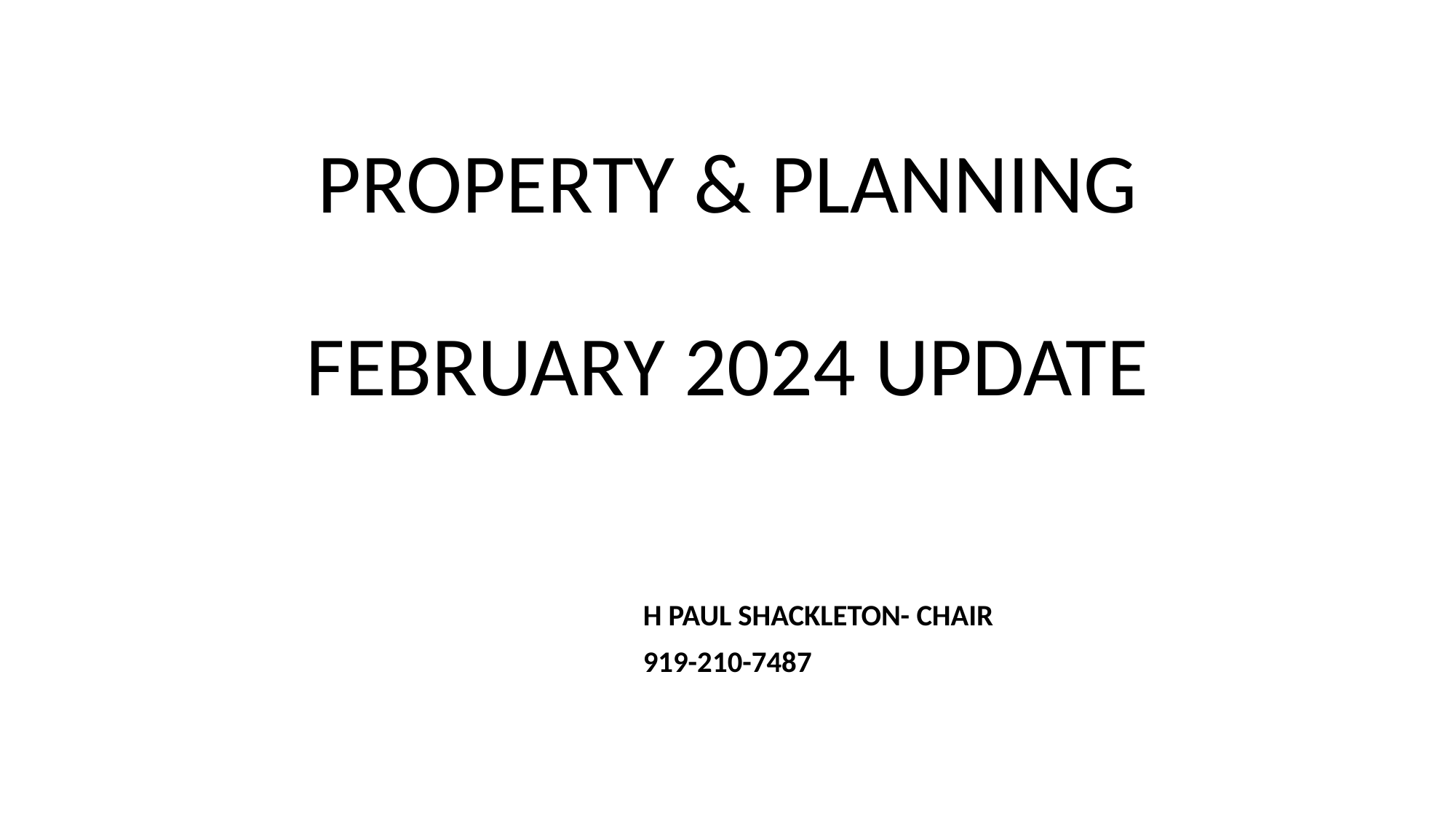

# PROPERTY & PLANNING FEBRUARY 2024 UPDATE

                           H PAUL SHACKLETON- CHAIR
919-210-7487